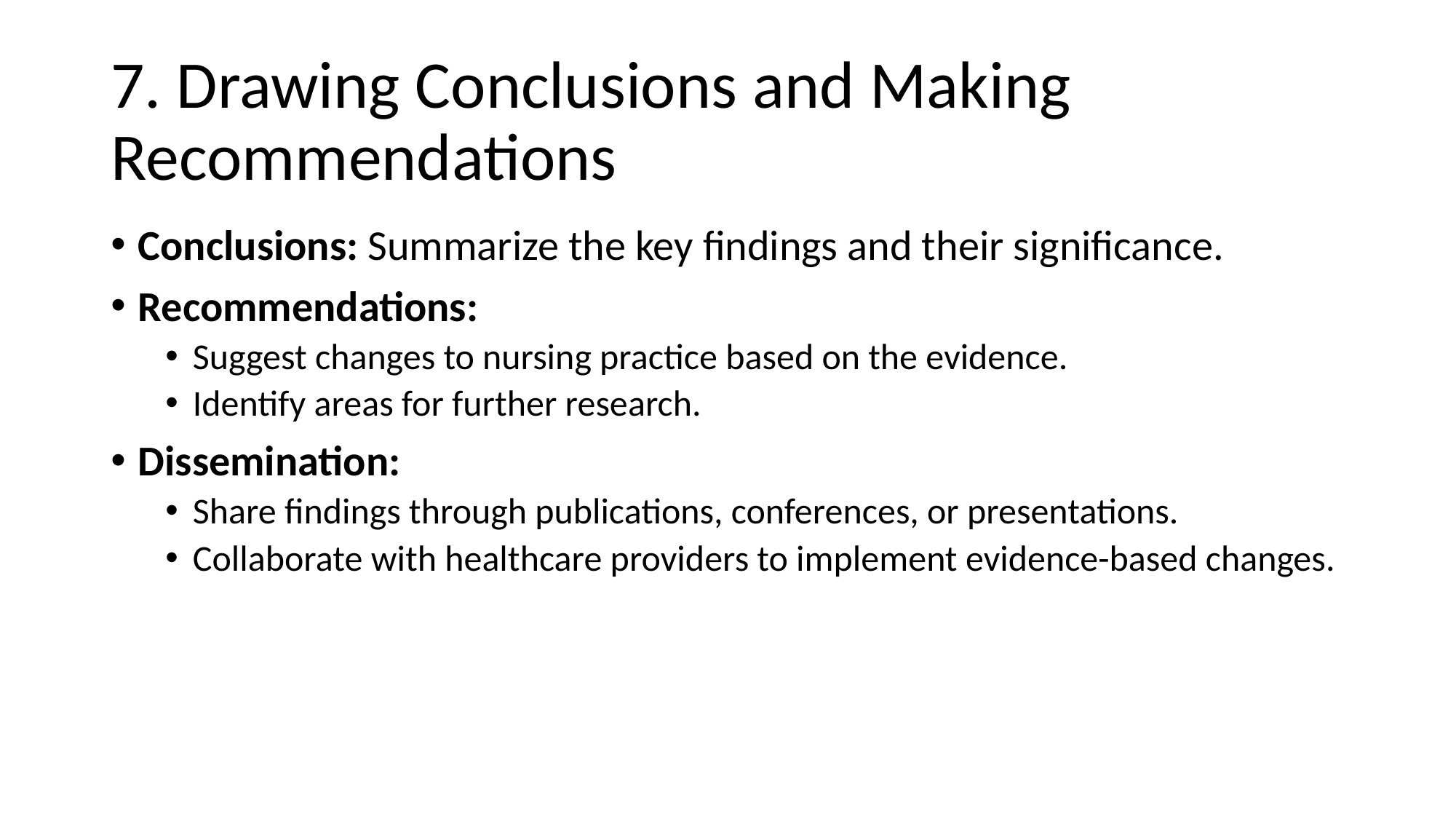

# 7. Drawing Conclusions and Making Recommendations
Conclusions: Summarize the key findings and their significance.
Recommendations:
Suggest changes to nursing practice based on the evidence.
Identify areas for further research.
Dissemination:
Share findings through publications, conferences, or presentations.
Collaborate with healthcare providers to implement evidence-based changes.